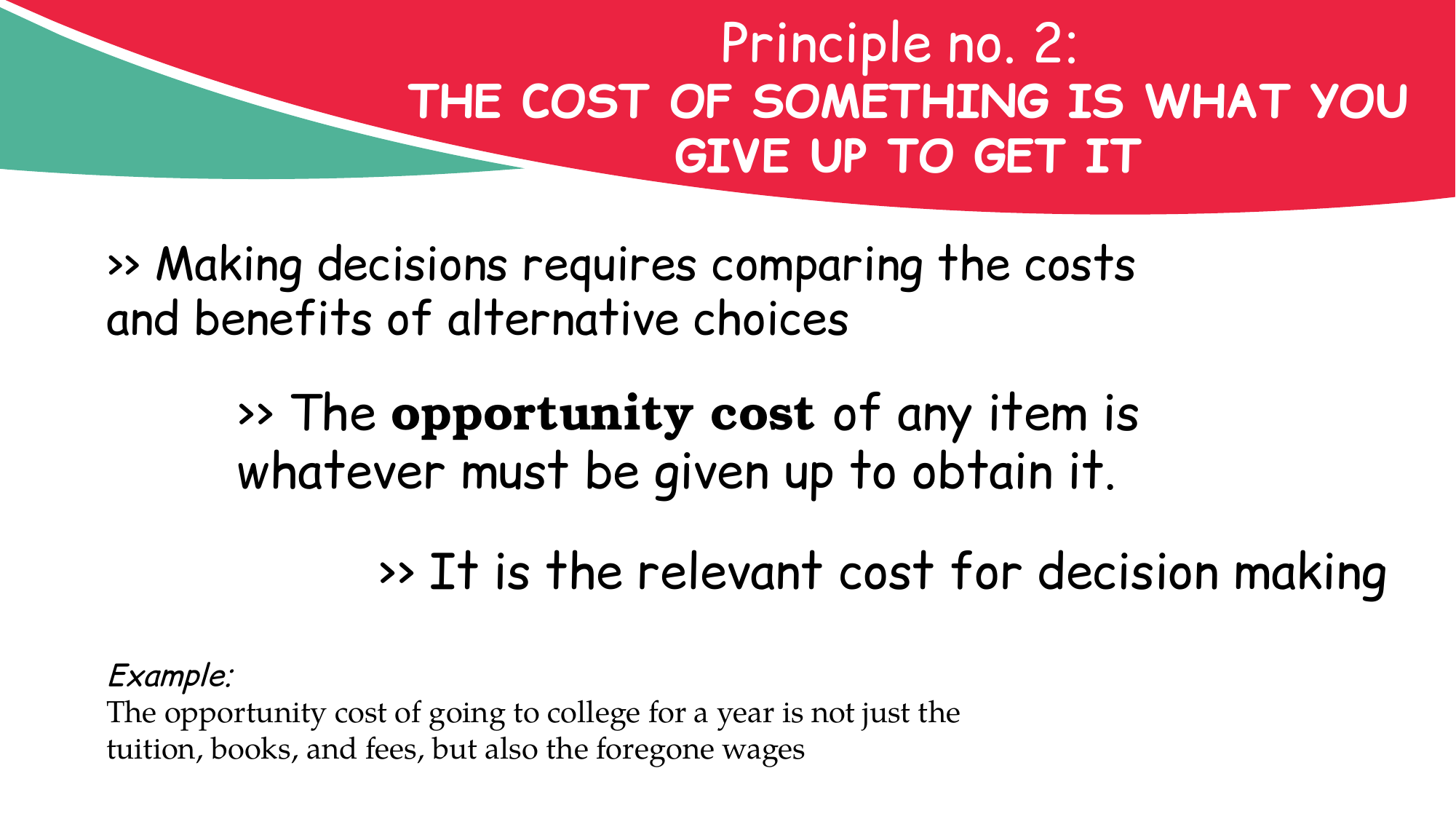

Principle no. 2:
THE COST OF SOMETHING IS WHAT YOU GIVE UP TO GET IT
>> Making decisions requires comparing the costs and benefits of alternative choices
>> The opportunity cost of any item is whatever must be given up to obtain it.
>> It is the relevant cost for decision making
Example:
The opportunity cost of going to college for a year is not just the tuition, books, and fees, but also the foregone wages